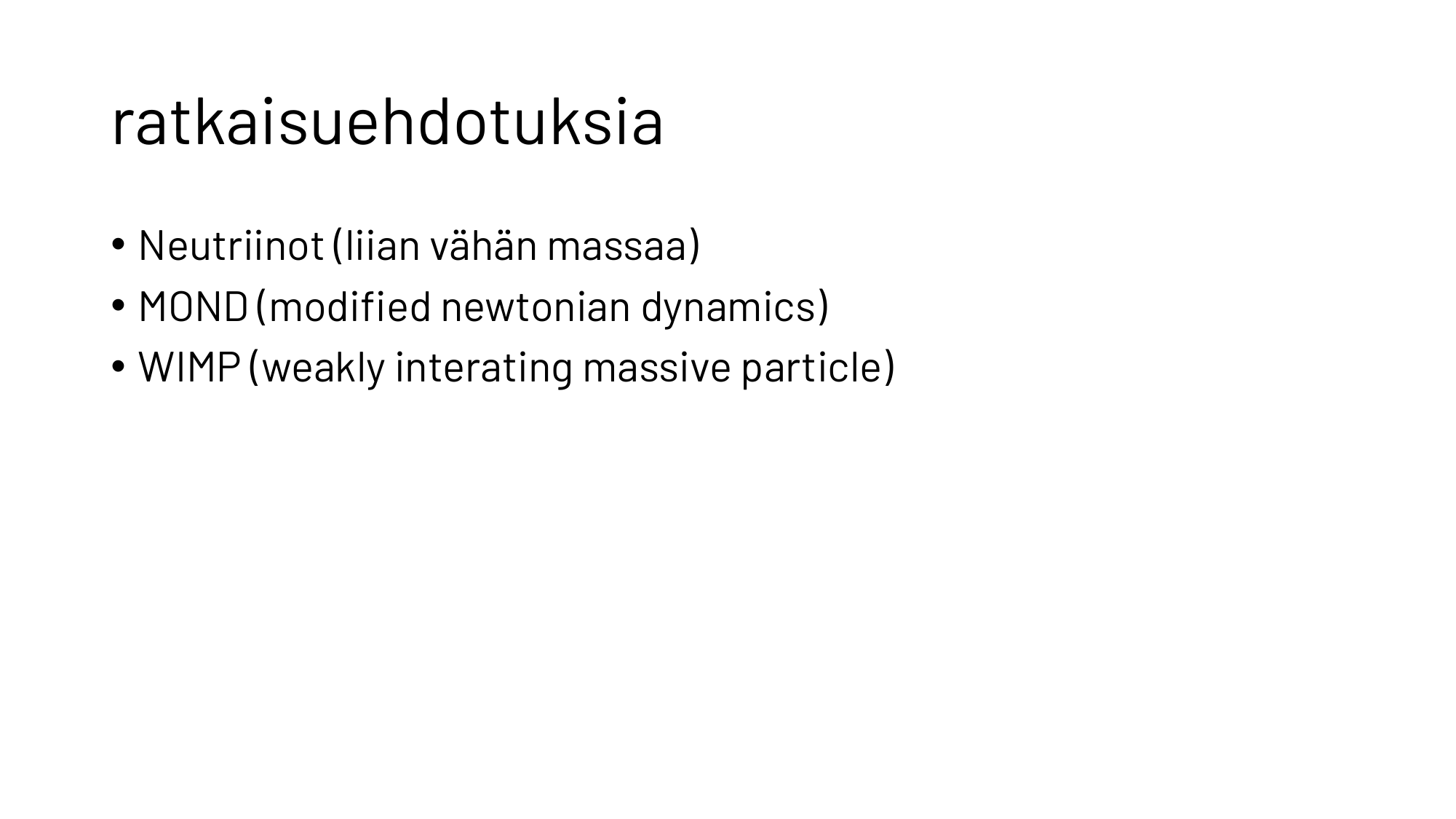

# ratkaisuehdotuksia
Neutriinot (liian vähän massaa)
MOND (modified newtonian dynamics)
WIMP (weakly interating massive particle)